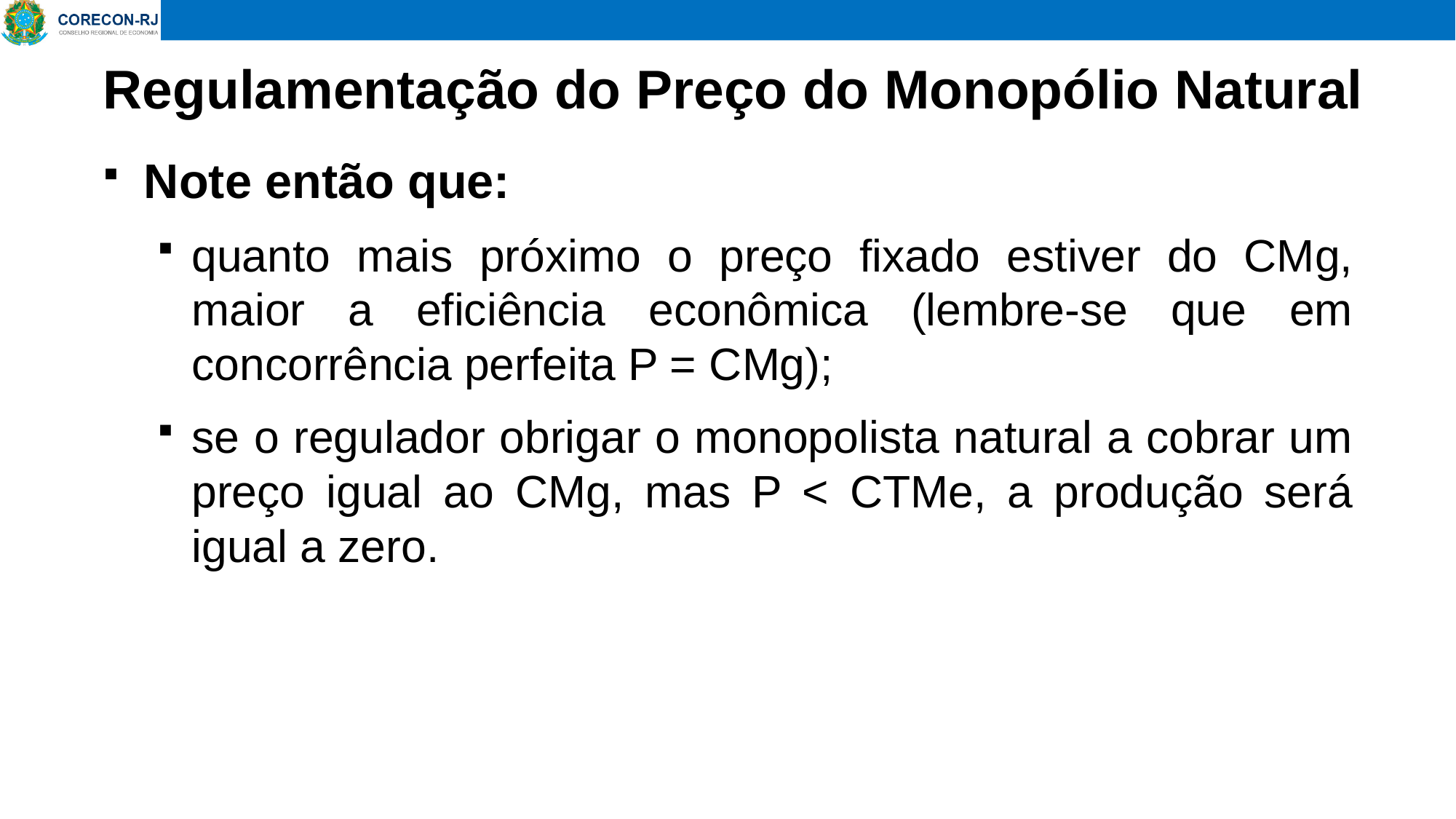

# Regulamentação do Preço do Monopólio Natural
Note então que:
quanto mais próximo o preço fixado estiver do CMg, maior a eficiência econômica (lembre-se que em concorrência perfeita P = CMg);
se o regulador obrigar o monopolista natural a cobrar um preço igual ao CMg, mas P < CTMe, a produção será igual a zero.